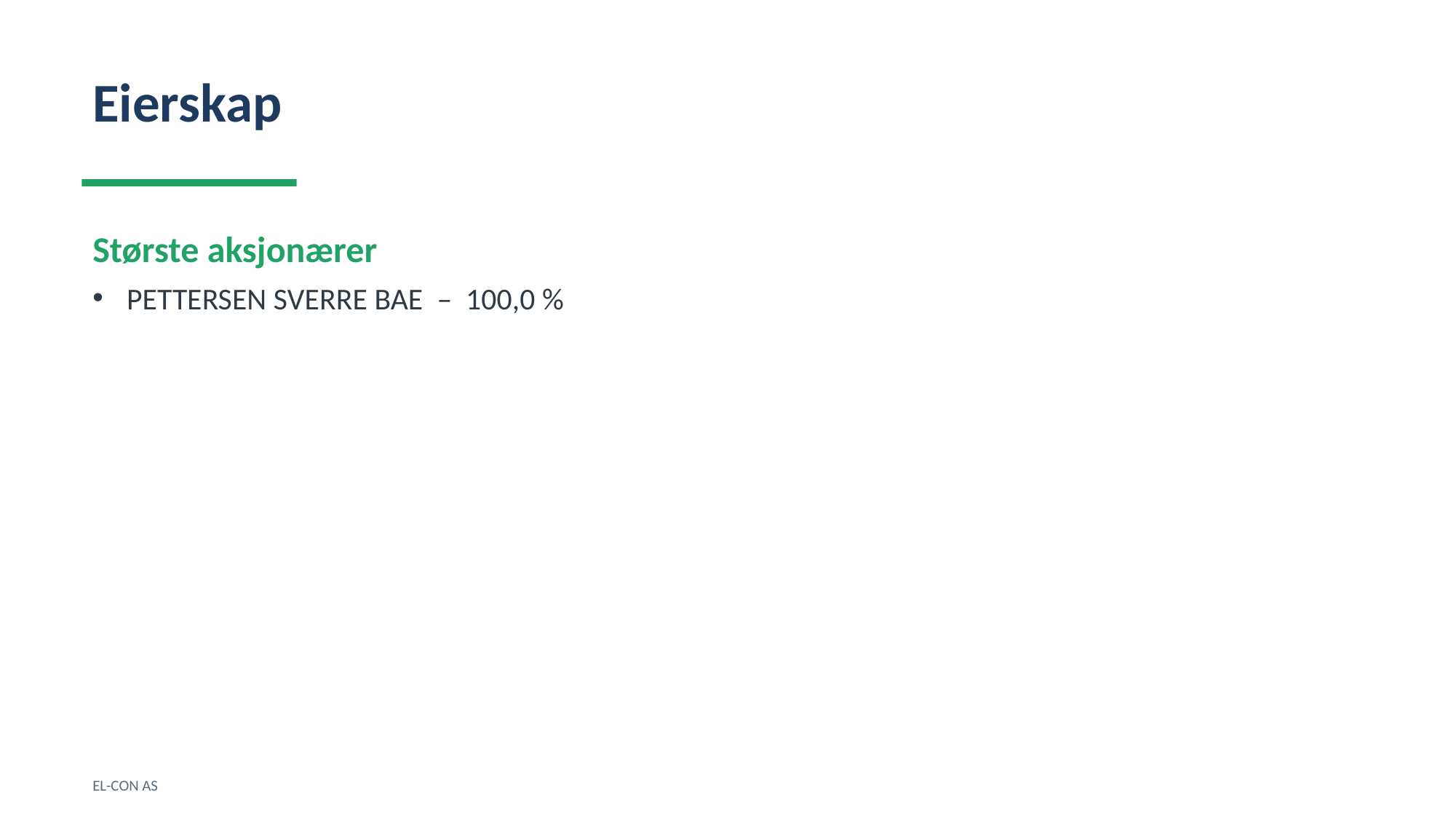

Eierskap

Største aksjonærer
PETTERSEN SVERRE BAE  –  100,0 %
EL-CON AS